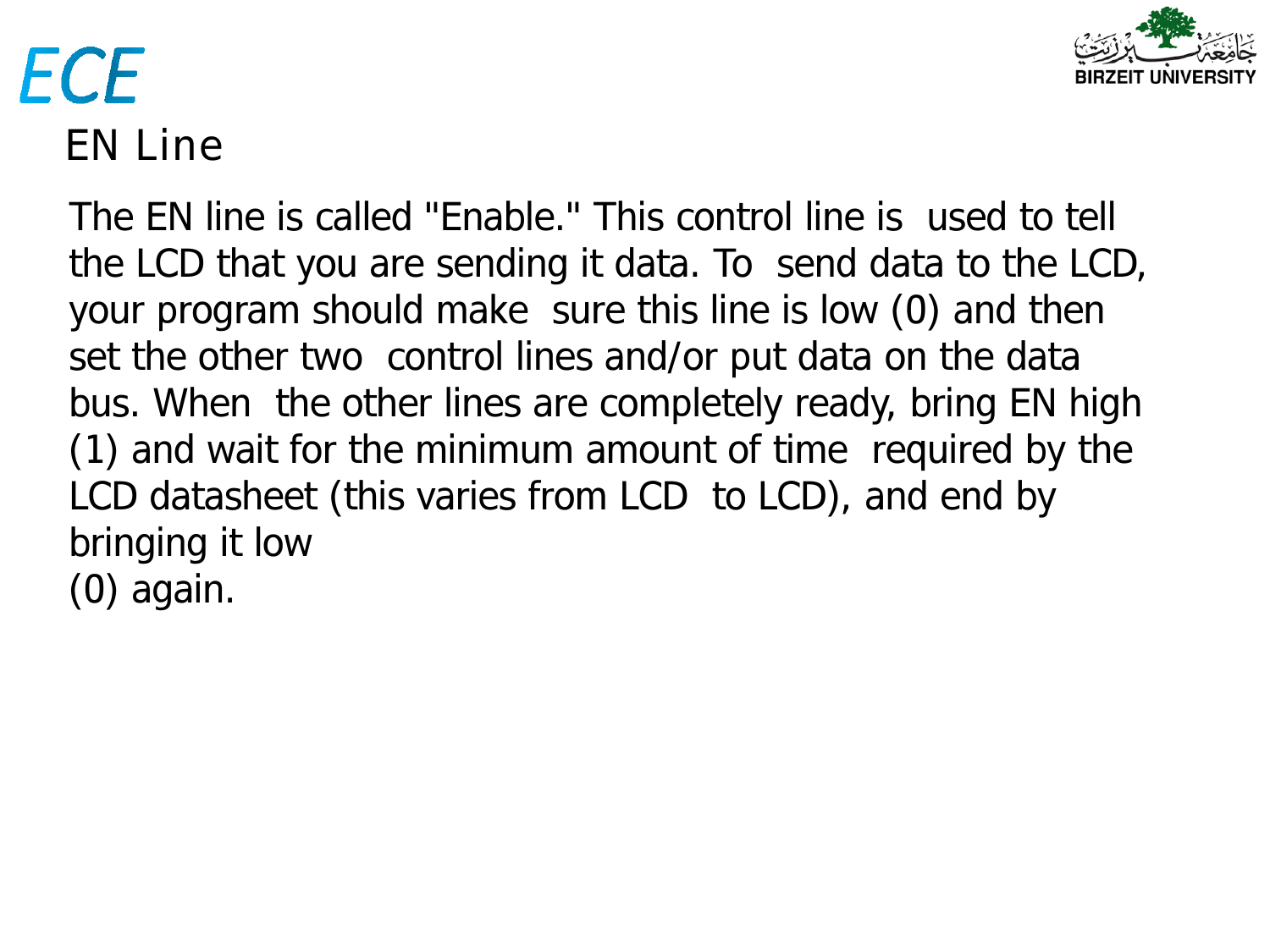

# EN Line
The EN line is called "Enable." This control line is  used to tell the LCD that you are sending it data. To  send data to the LCD, your program should make  sure this line is low (0) and then set the other two  control lines and/or put data on the data bus. When  the other lines are completely ready, bring EN high
(1) and wait for the minimum amount of time  required by the LCD datasheet (this varies from LCD  to LCD), and end by bringing it low
(0) again.